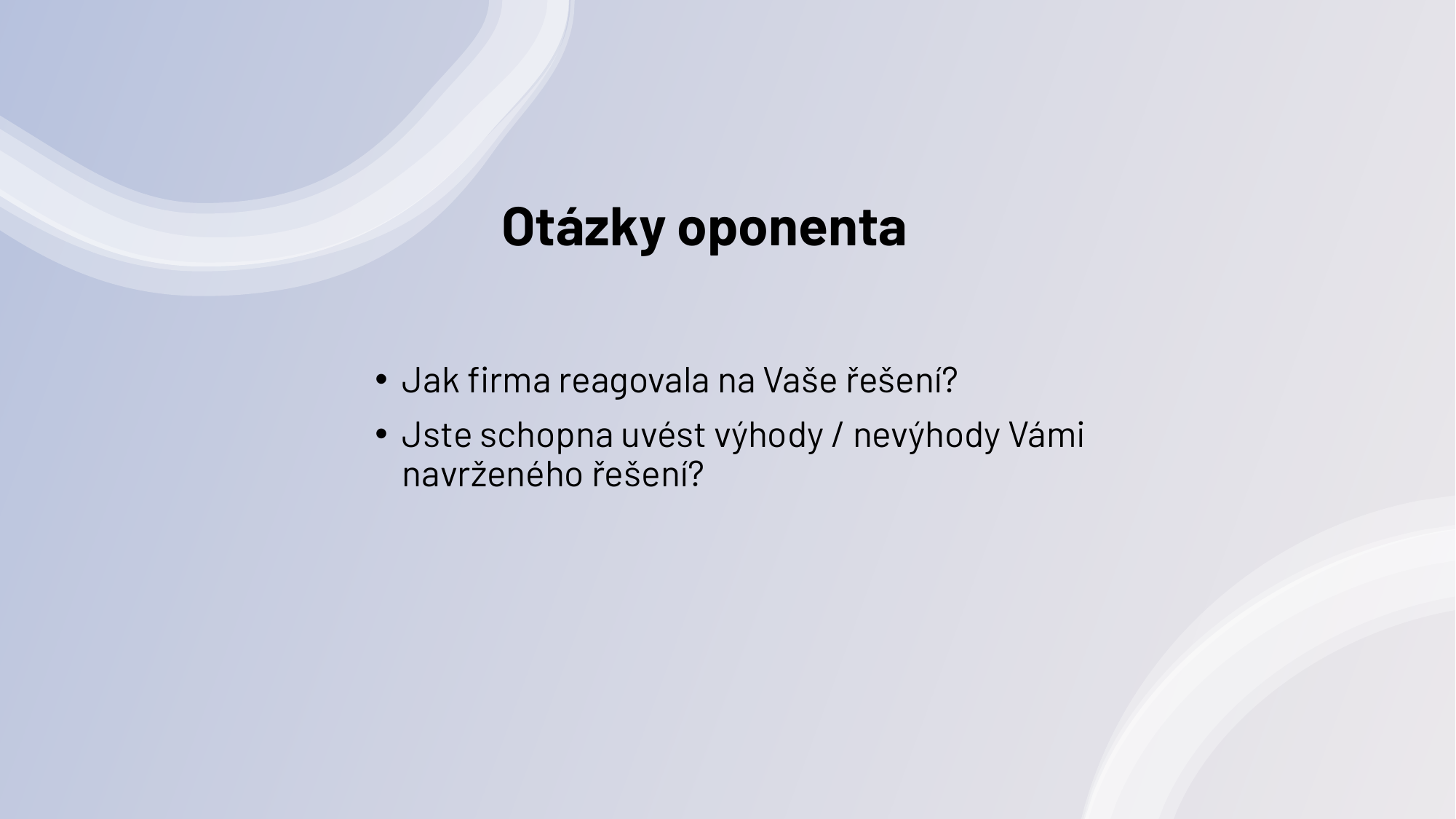

# Otázky oponenta
Jak firma reagovala na Vaše řešení?
Jste schopna uvést výhody / nevýhody Vámi navrženého řešení?